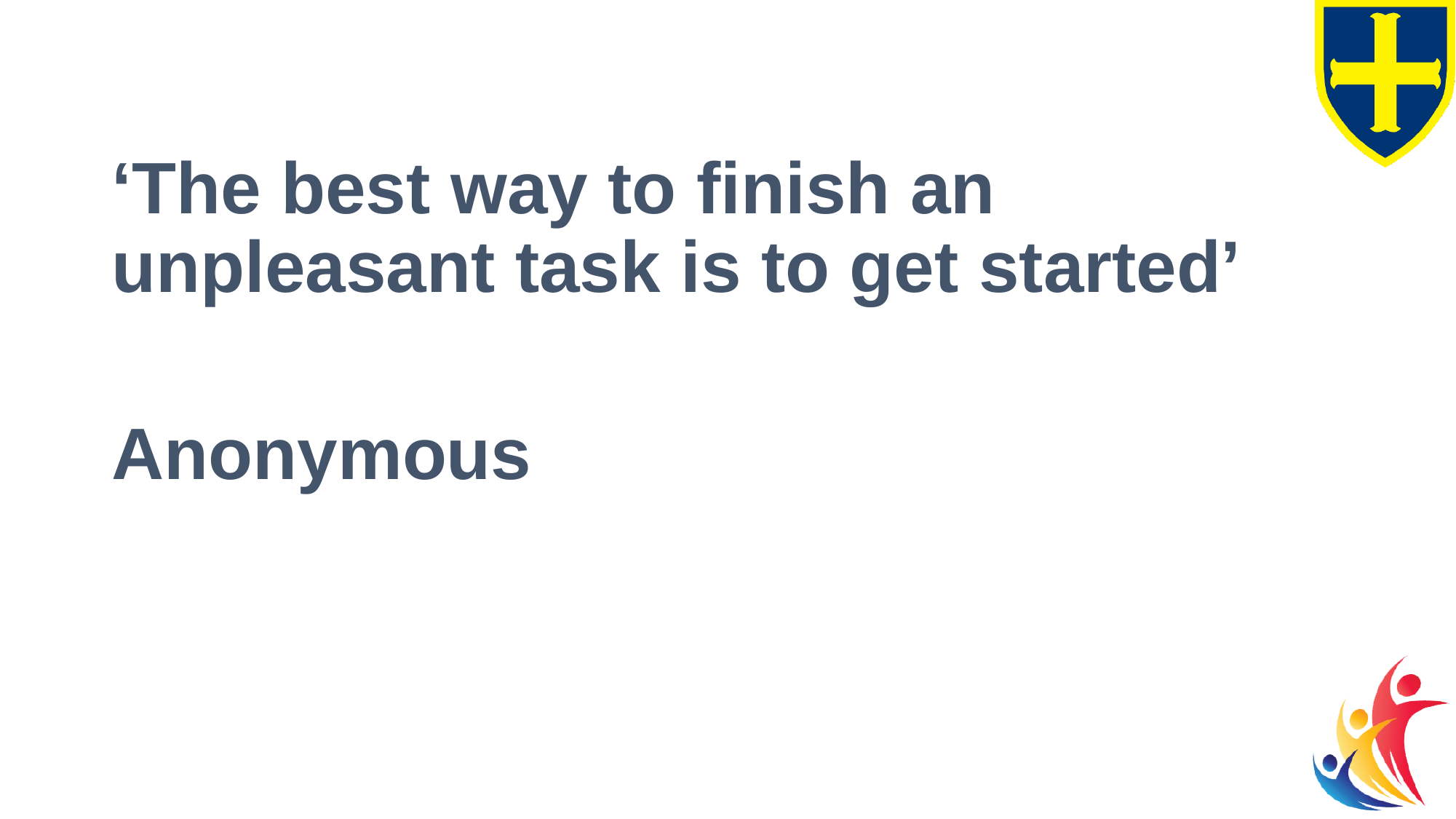

‘The best way to finish an unpleasant task is to get started’

Anonymous